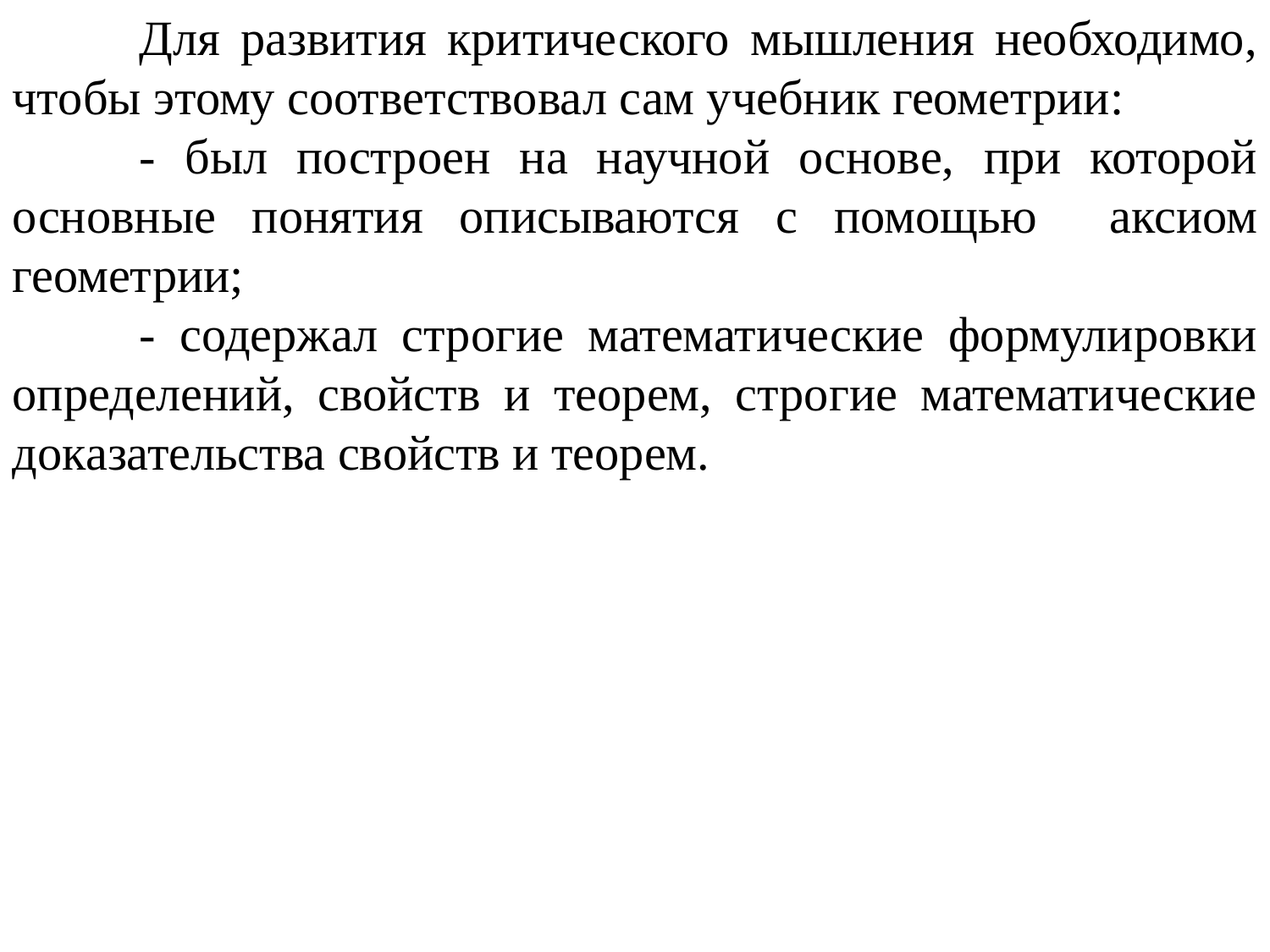

Для развития критического мышления необходимо, чтобы этому соответствовал сам учебник геометрии:
	- был построен на научной основе, при которой основные понятия описываются с помощью  аксиом геометрии;
	- содержал строгие математические формулировки определений, свойств и теорем, строгие математические доказательства свойств и теорем.